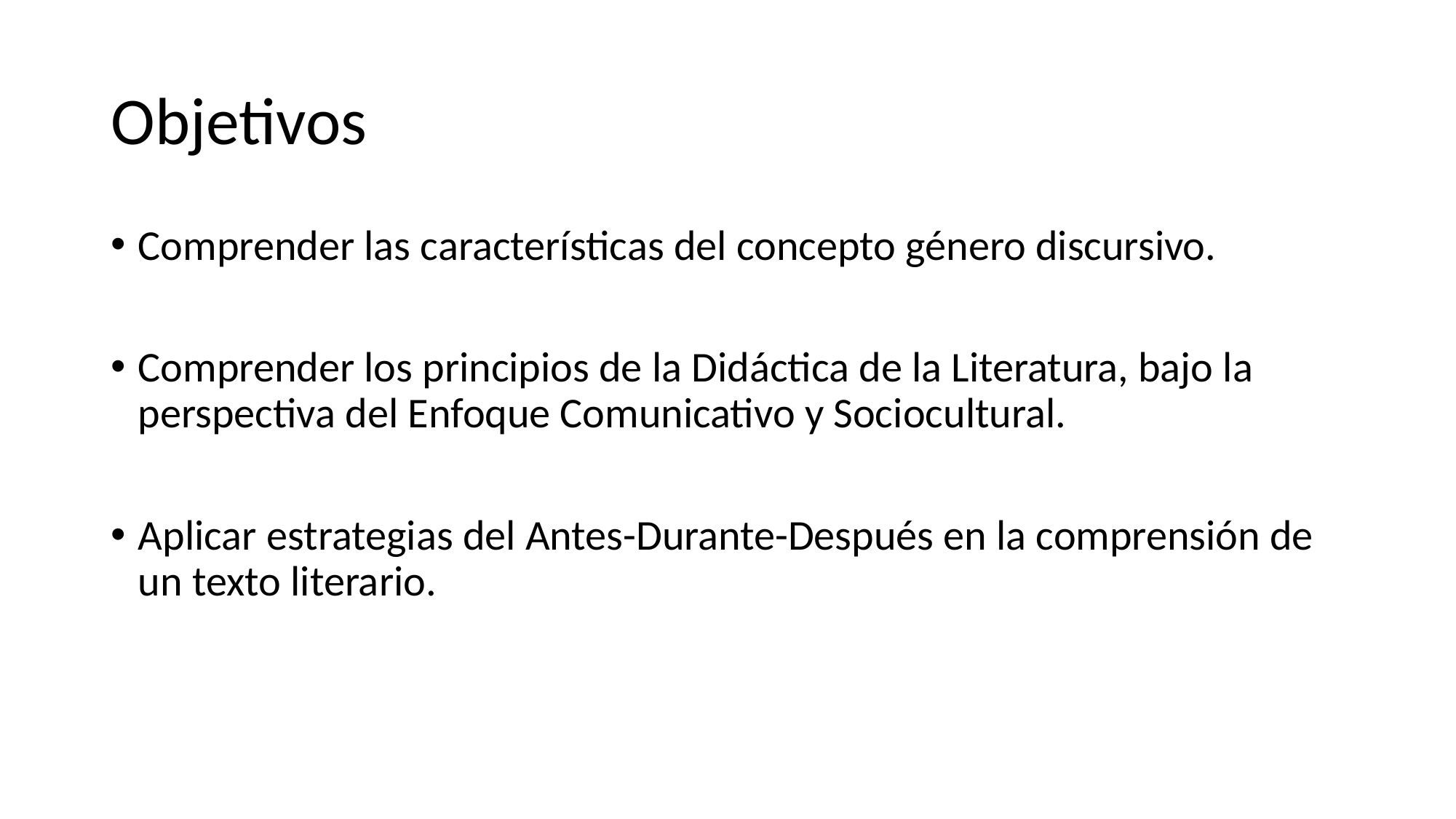

# Objetivos
Comprender las características del concepto género discursivo.

Comprender los principios de la Didáctica de la Literatura, bajo la perspectiva del Enfoque Comunicativo y Sociocultural.

Aplicar estrategias del Antes-Durante-Después en la comprensión de un texto literario.